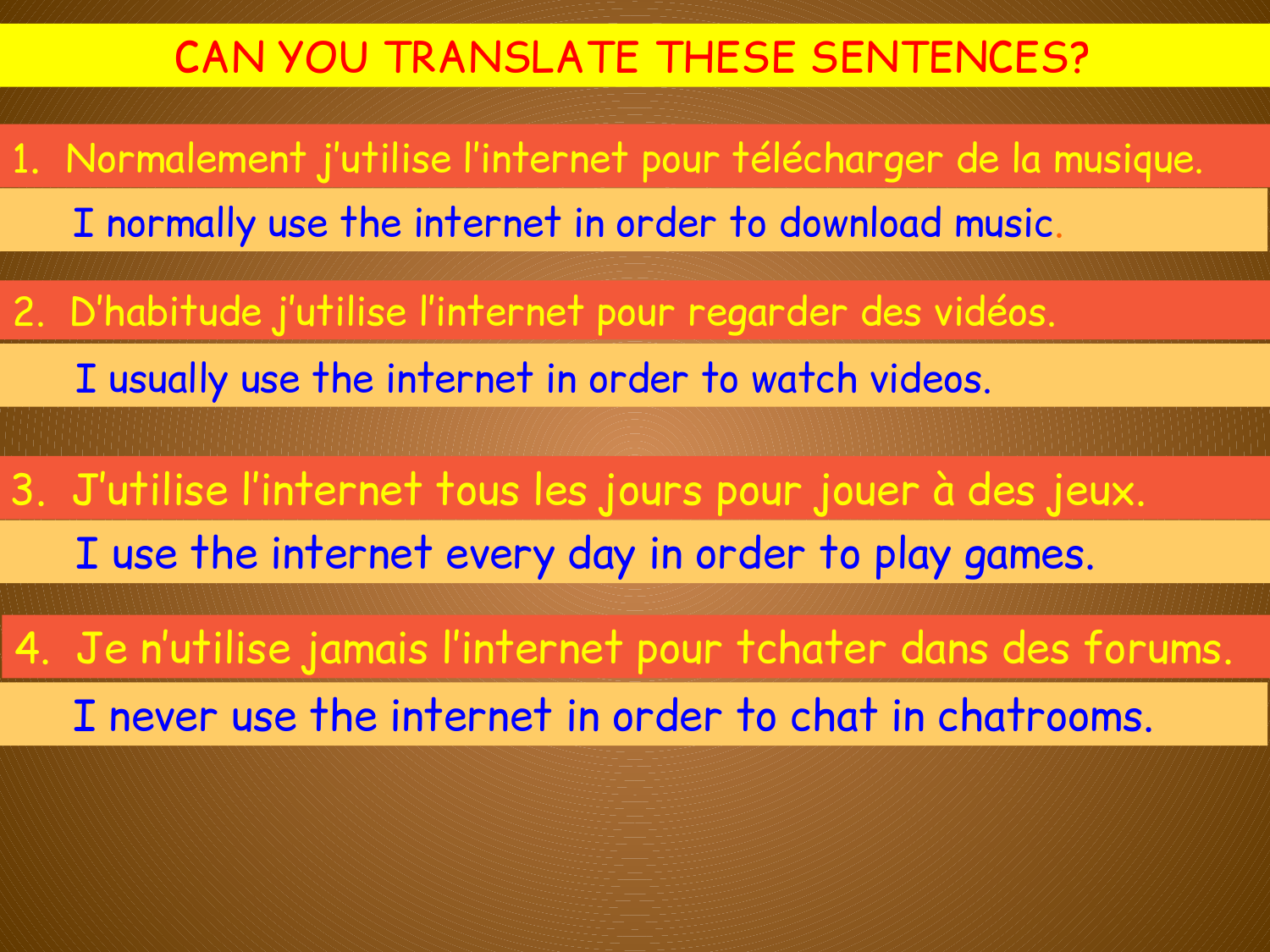

CAN YOU TRANSLATE THESE SENTENCES?
1.  Normalement j’utilise l’internet pour télécharger de la musique.
     I normally use the internet in order to download music.
2.  D’habitude j’utilise l’internet pour regarder des vidéos.
     I usually use the internet in order to watch videos.
3.  J’utilise l’internet tous les jours pour jouer à des jeux.
     I use the internet every day in order to play games.
4.  Je n’utilise jamais l’internet pour tchater dans des forums.
     I never use the internet in order to chat in chatrooms.